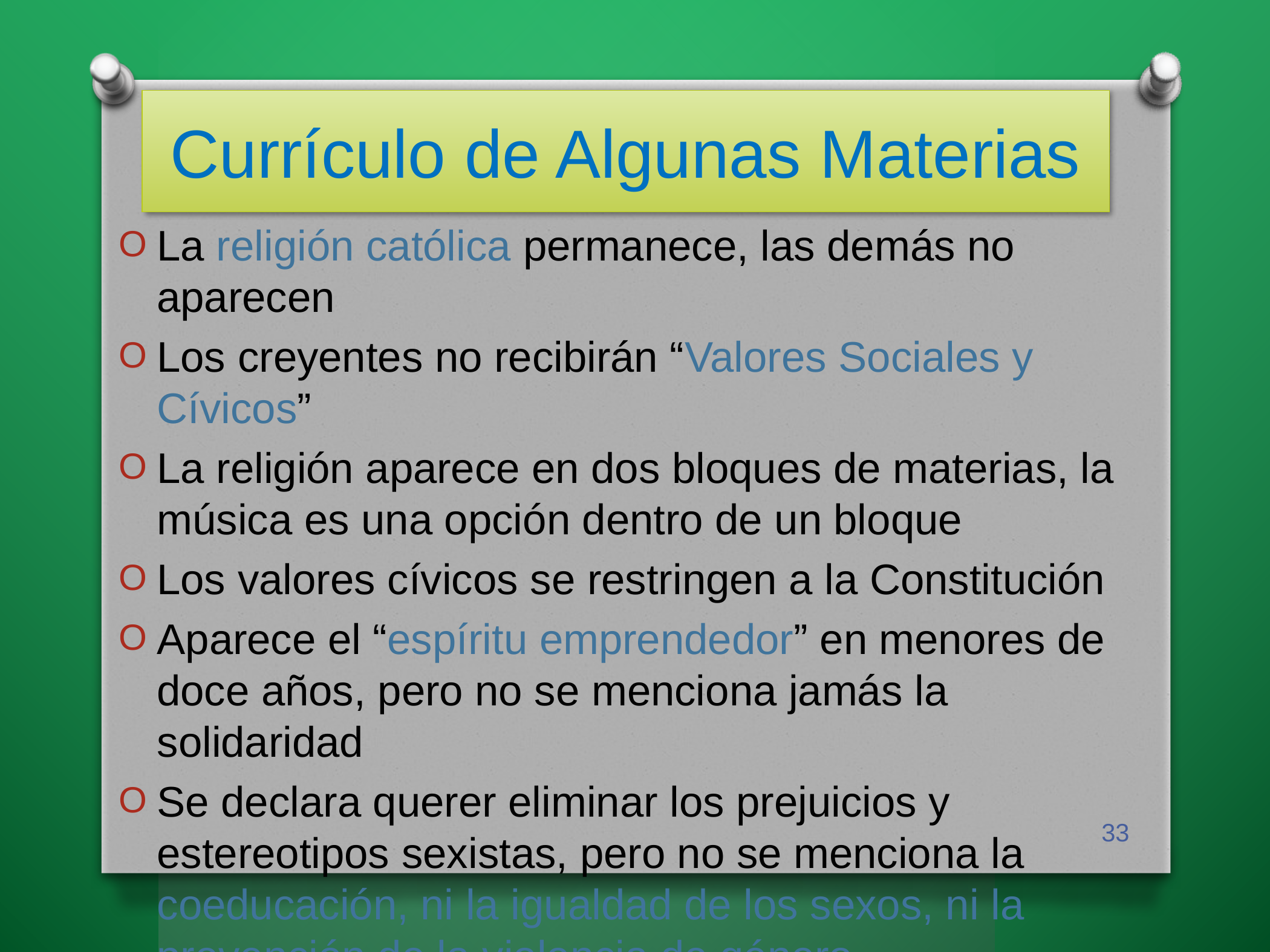

# Currículo de Algunas Materias
La religión católica permanece, las demás no aparecen
Los creyentes no recibirán “Valores Sociales y Cívicos”
La religión aparece en dos bloques de materias, la música es una opción dentro de un bloque
Los valores cívicos se restringen a la Constitución
Aparece el “espíritu emprendedor” en menores de doce años, pero no se menciona jamás la solidaridad
Se declara querer eliminar los prejuicios y estereotipos sexistas, pero no se menciona la coeducación, ni la igualdad de los sexos, ni la prevención de la violencia de género

33